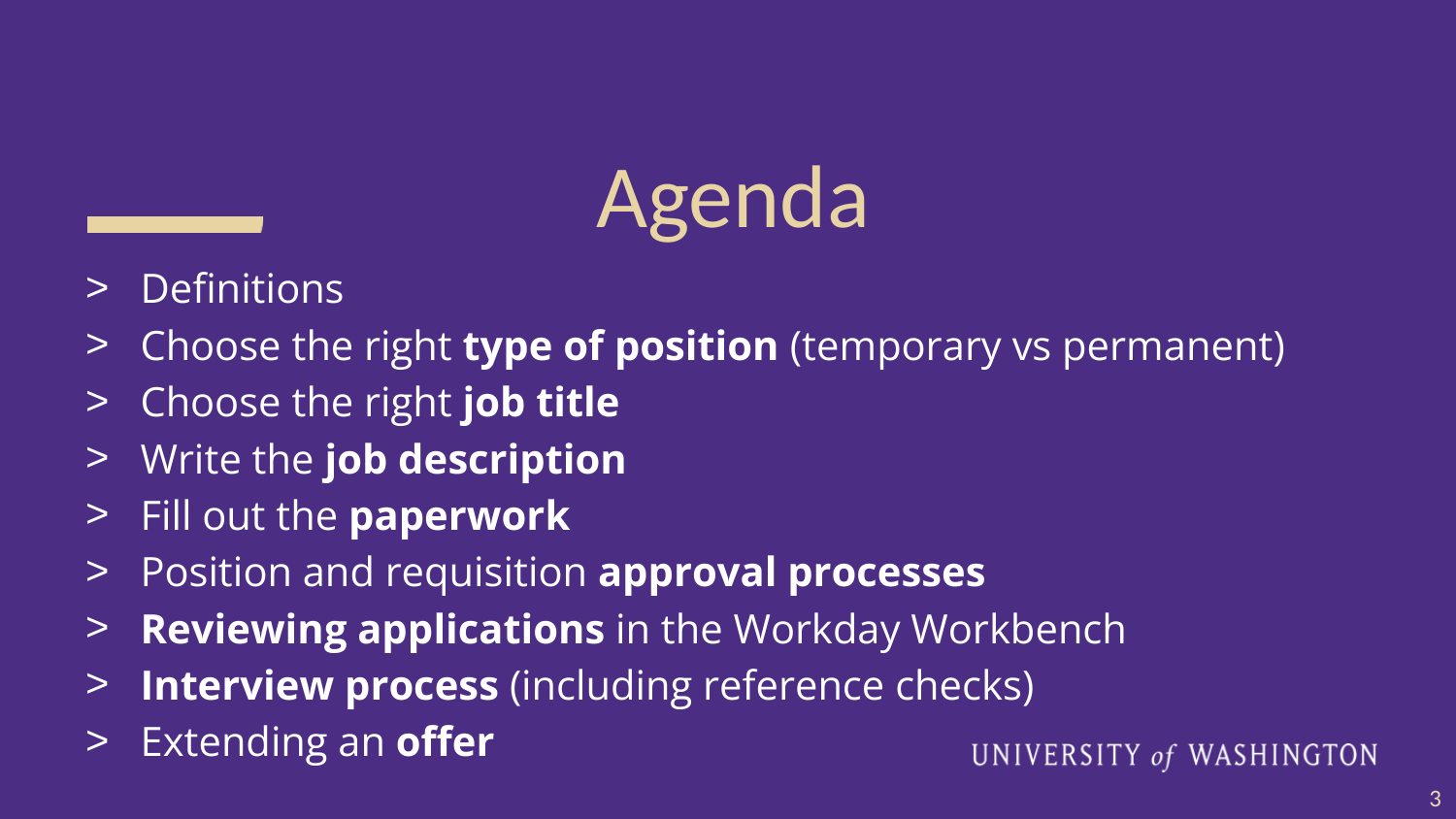

# Agenda
Definitions
Choose the right type of position (temporary vs permanent)
Choose the right job title
Write the job description
Fill out the paperwork
Position and requisition approval processes
Reviewing applications in the Workday Workbench
Interview process (including reference checks)
Extending an offer

3